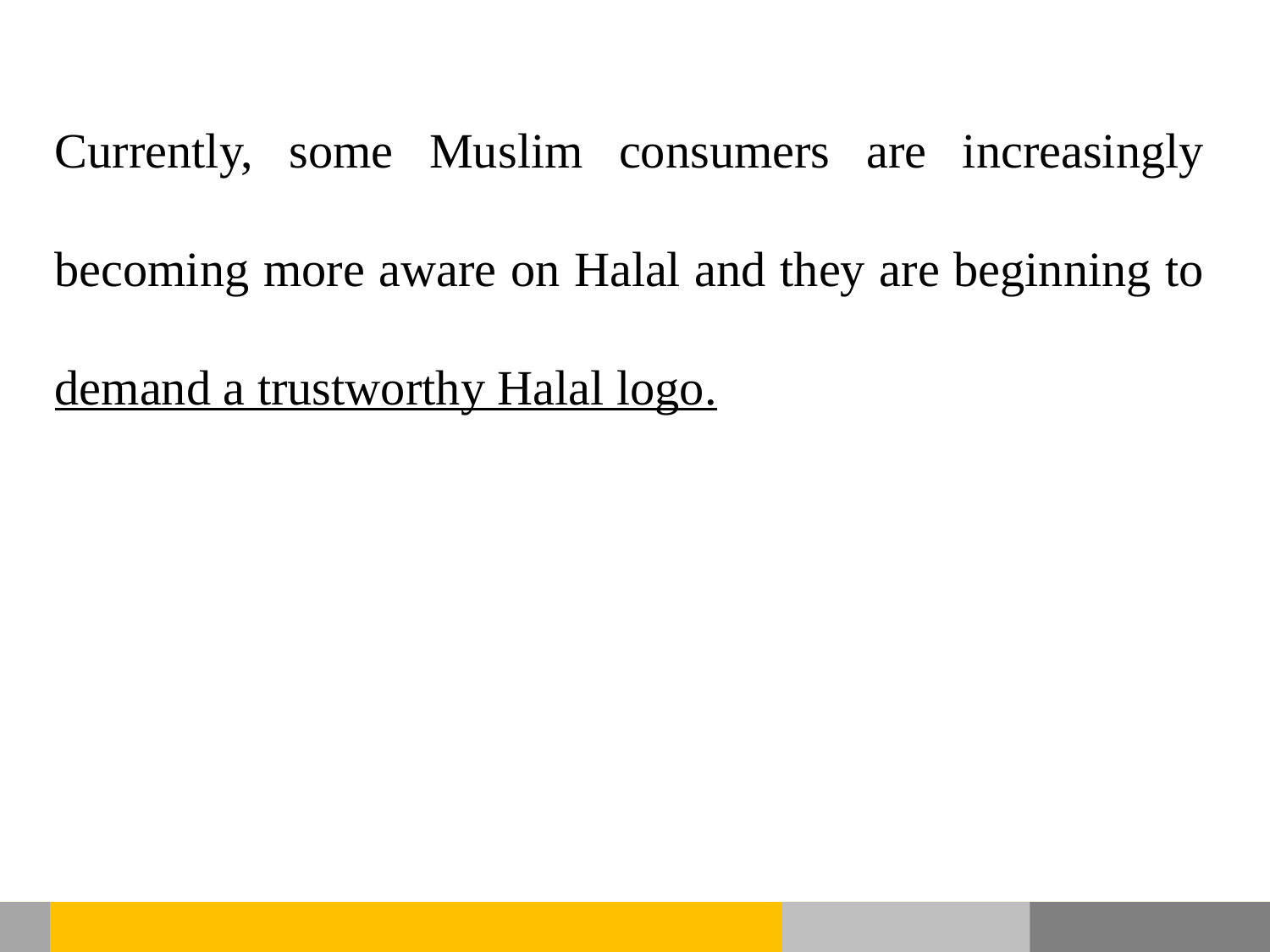

Currently, some Muslim consumers are increasingly becoming more aware on Halal and they are beginning to demand a trustworthy Halal logo.